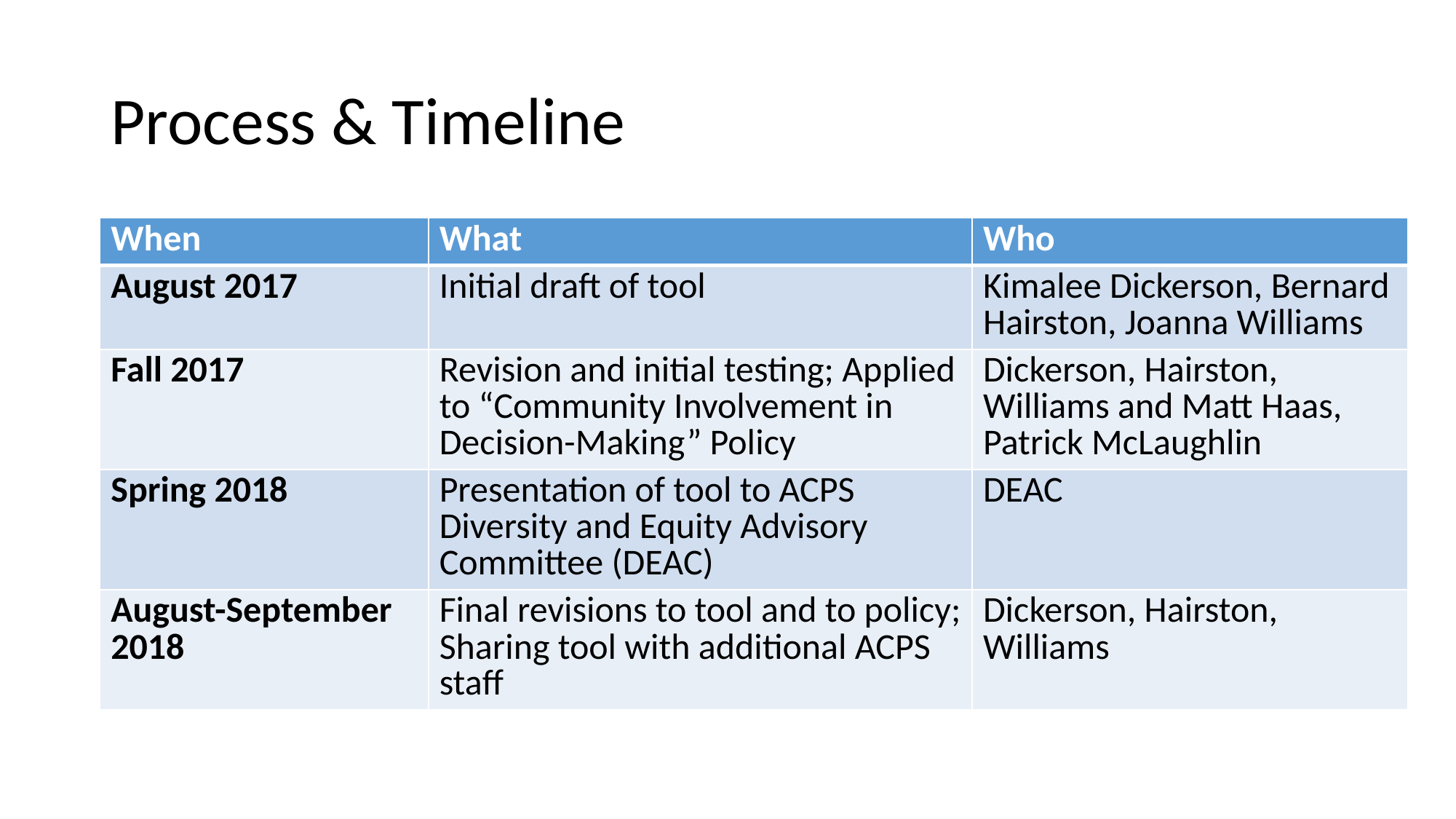

# Process & Timeline
| When | What | Who |
| --- | --- | --- |
| August 2017 | Initial draft of tool | Kimalee Dickerson, Bernard Hairston, Joanna Williams |
| Fall 2017 | Revision and initial testing; Applied to “Community Involvement in Decision-Making” Policy | Dickerson, Hairston, Williams and Matt Haas, Patrick McLaughlin |
| Spring 2018 | Presentation of tool to ACPS Diversity and Equity Advisory Committee (DEAC) | DEAC |
| August-September 2018 | Final revisions to tool and to policy; Sharing tool with additional ACPS staff | Dickerson, Hairston, Williams |